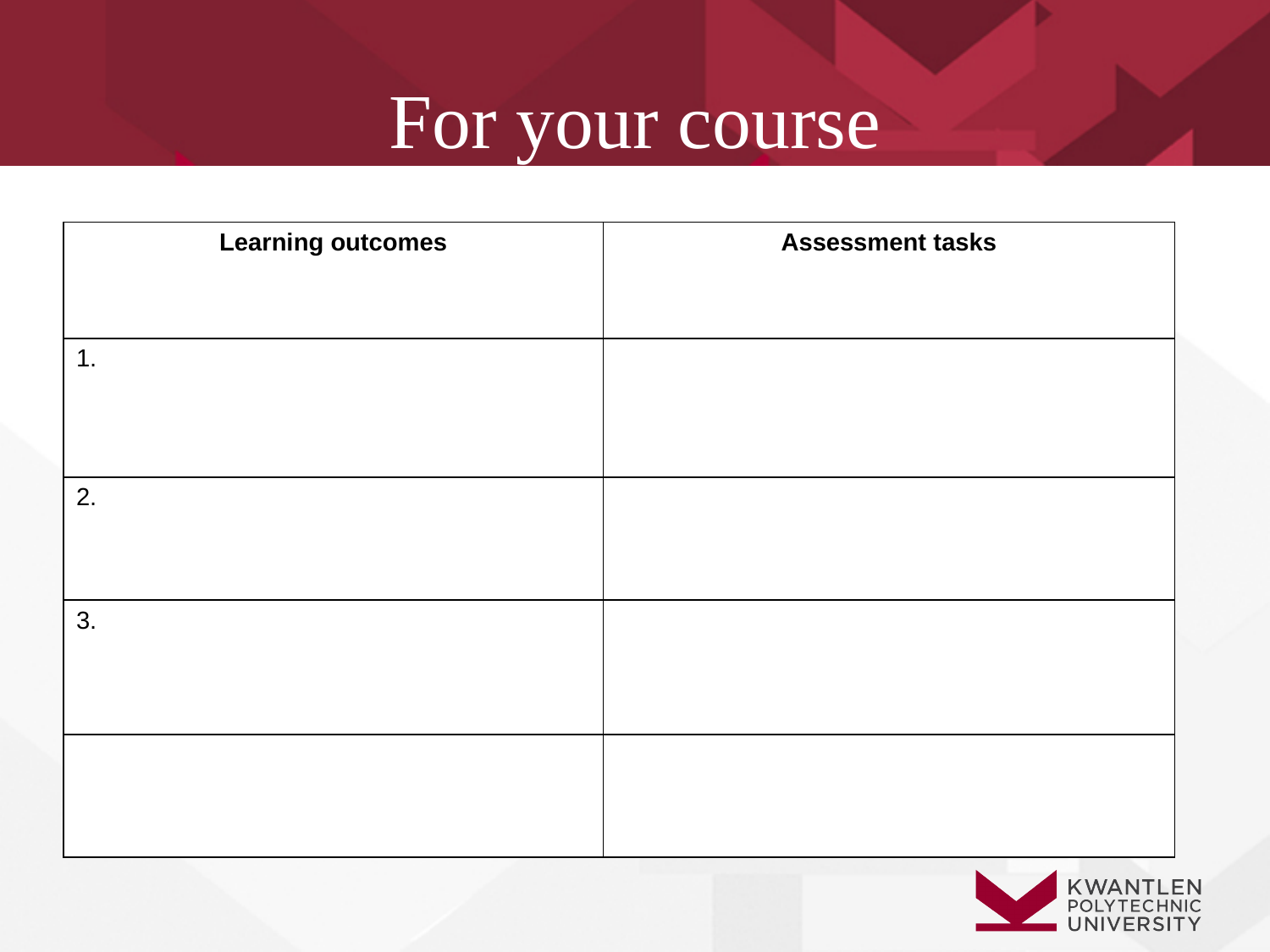

# For your course
| Learning outcomes | Assessment tasks |
| --- | --- |
| 1. |  |
| 2. |  |
| 3. |  |
|  |  |